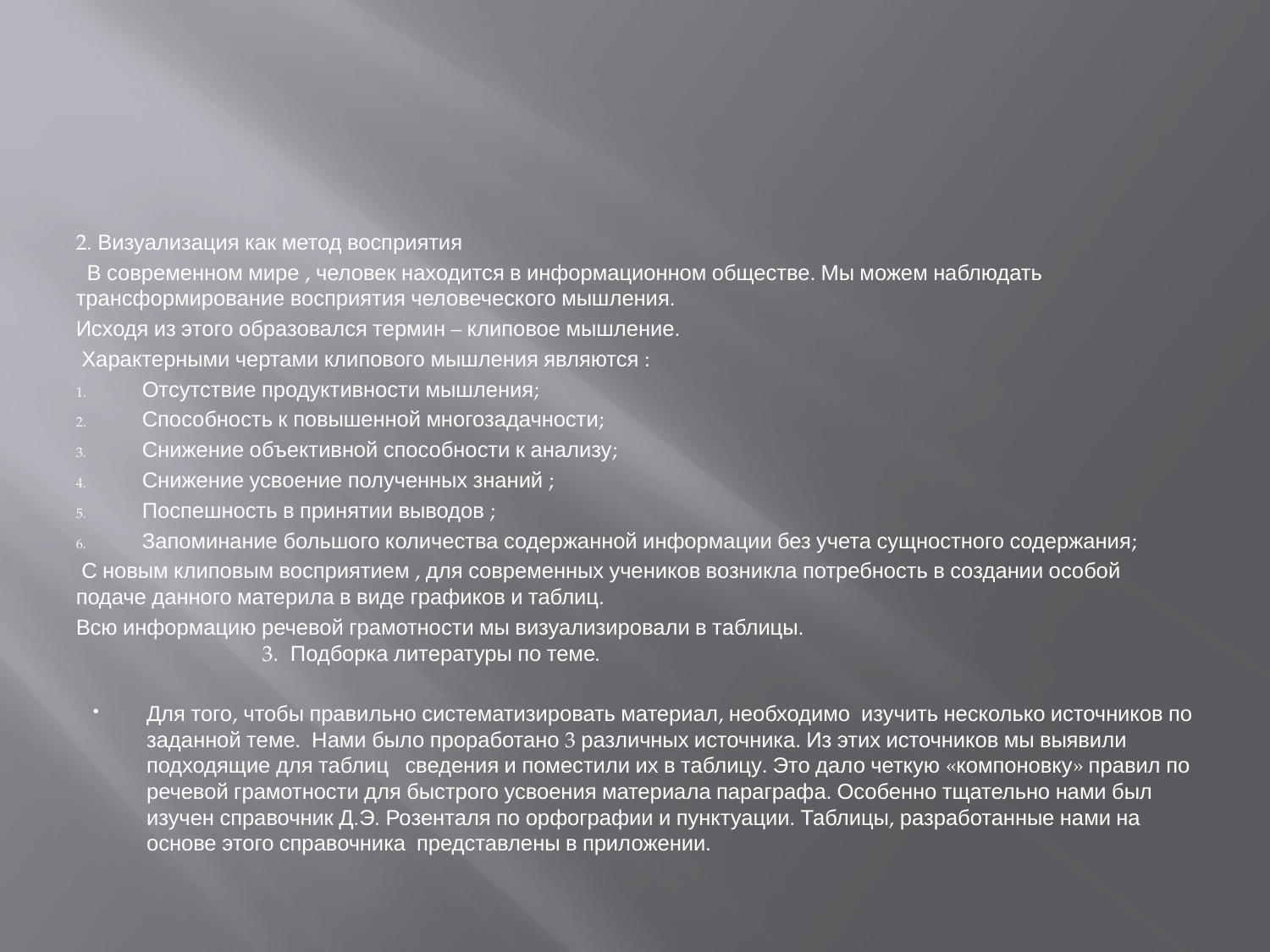

#
2. Визуализация как метод восприятия
  В современном мире , человек находится в информационном обществе. Мы можем наблюдать трансформирование восприятия человеческого мышления.
Исходя из этого образовался термин – клиповое мышление.
 Характерными чертами клипового мышления являются :
Отсутствие продуктивности мышления;
Способность к повышенной многозадачности;
Снижение объективной способности к анализу;
Снижение усвоение полученных знаний ;
Поспешность в принятии выводов ;
Запоминание большого количества содержанной информации без учета сущностного содержания;
 С новым клиповым восприятием , для современных учеников возникла потребность в создании особой подаче данного материла в виде графиков и таблиц.
Всю информацию речевой грамотности мы визуализировали в таблицы.
                                  3.  Подборка литературы по теме.

Для того, чтобы правильно систематизировать материал, необходимо  изучить несколько источников по заданной теме.  Нами было проработано 3 различных источника. Из этих источников мы выявили подходящие для таблиц   сведения и поместили их в таблицу. Это дало четкую «компоновку» правил по речевой грамотности для быстрого усвоения материала параграфа. Особенно тщательно нами был изучен справочник Д.Э. Розенталя по орфографии и пунктуации. Таблицы, разработанные нами на основе этого справочника  представлены в приложении.